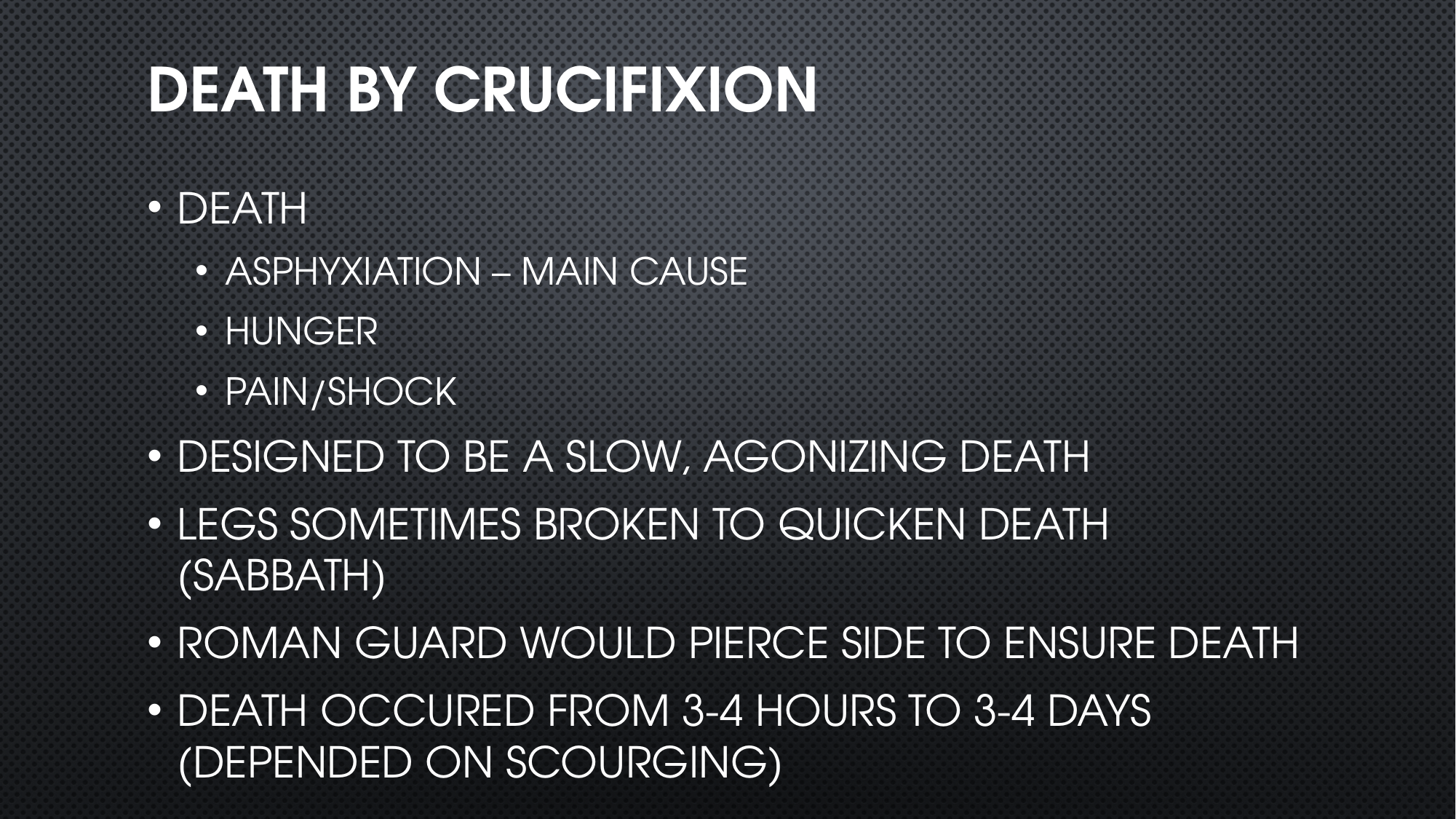

# Death by Crucifixion
Death
Asphyxiation – main cause
Hunger
Pain/shock
Designed to be a slow, agonizing death
Legs sometimes broken to quicken death (Sabbath)
Roman guard would pierce side to ensure death
Death occured from 3-4 hours to 3-4 days  (depended on scourging)